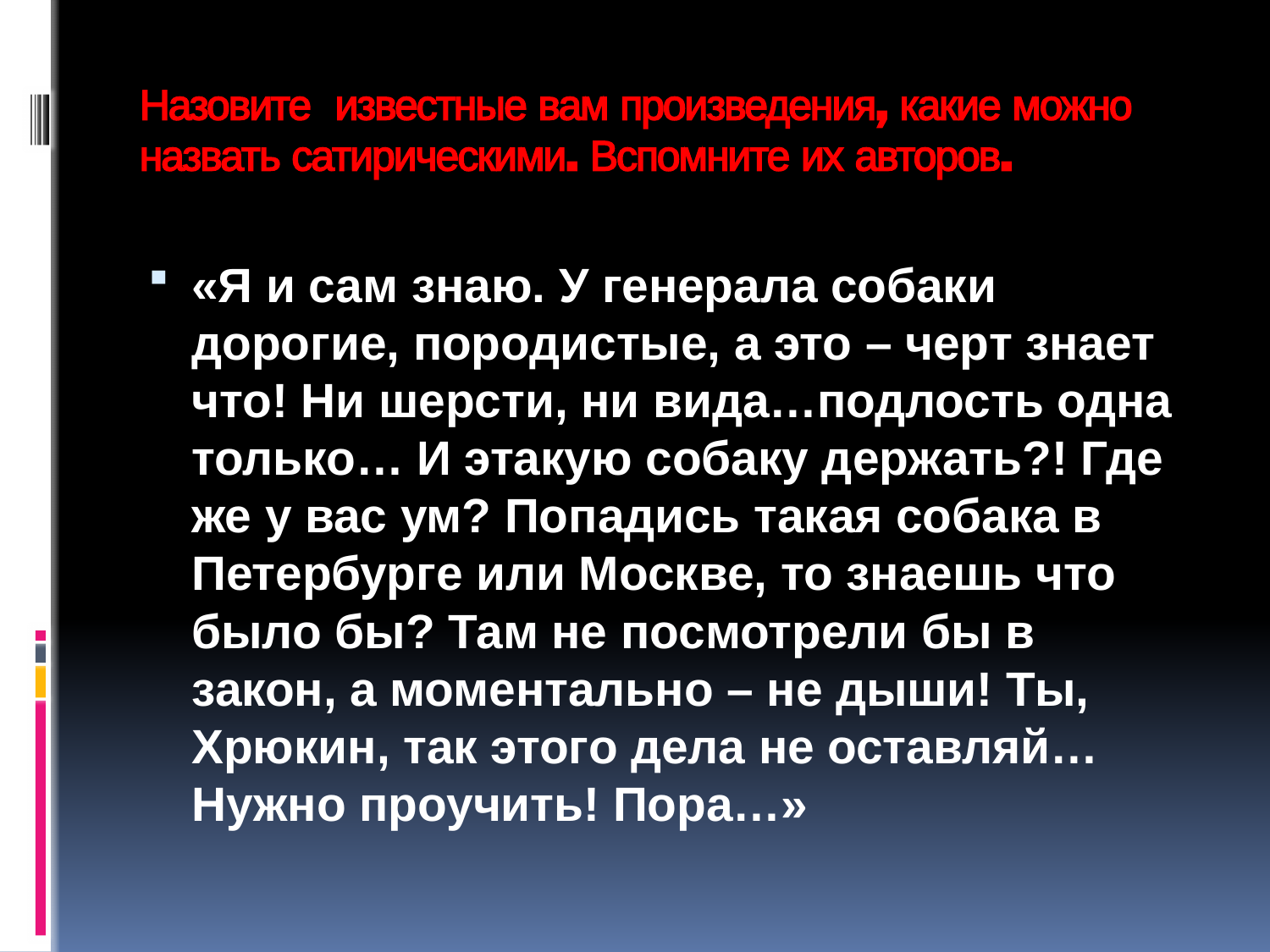

# Назовите  известные вам произведения, какие можно назвать сатирическими. Вспомните их авторов.
«Я и сам знаю. У генерала собаки дорогие, породистые, а это – черт знает что! Ни шерсти, ни вида…подлость одна только… И этакую собаку держать?! Где же у вас ум? Попадись такая собака в Петербурге или Москве, то знаешь что было бы? Там не посмотрели бы в закон, а моментально – не дыши! Ты, Хрюкин, так этого дела не оставляй… Нужно проучить! Пора…»